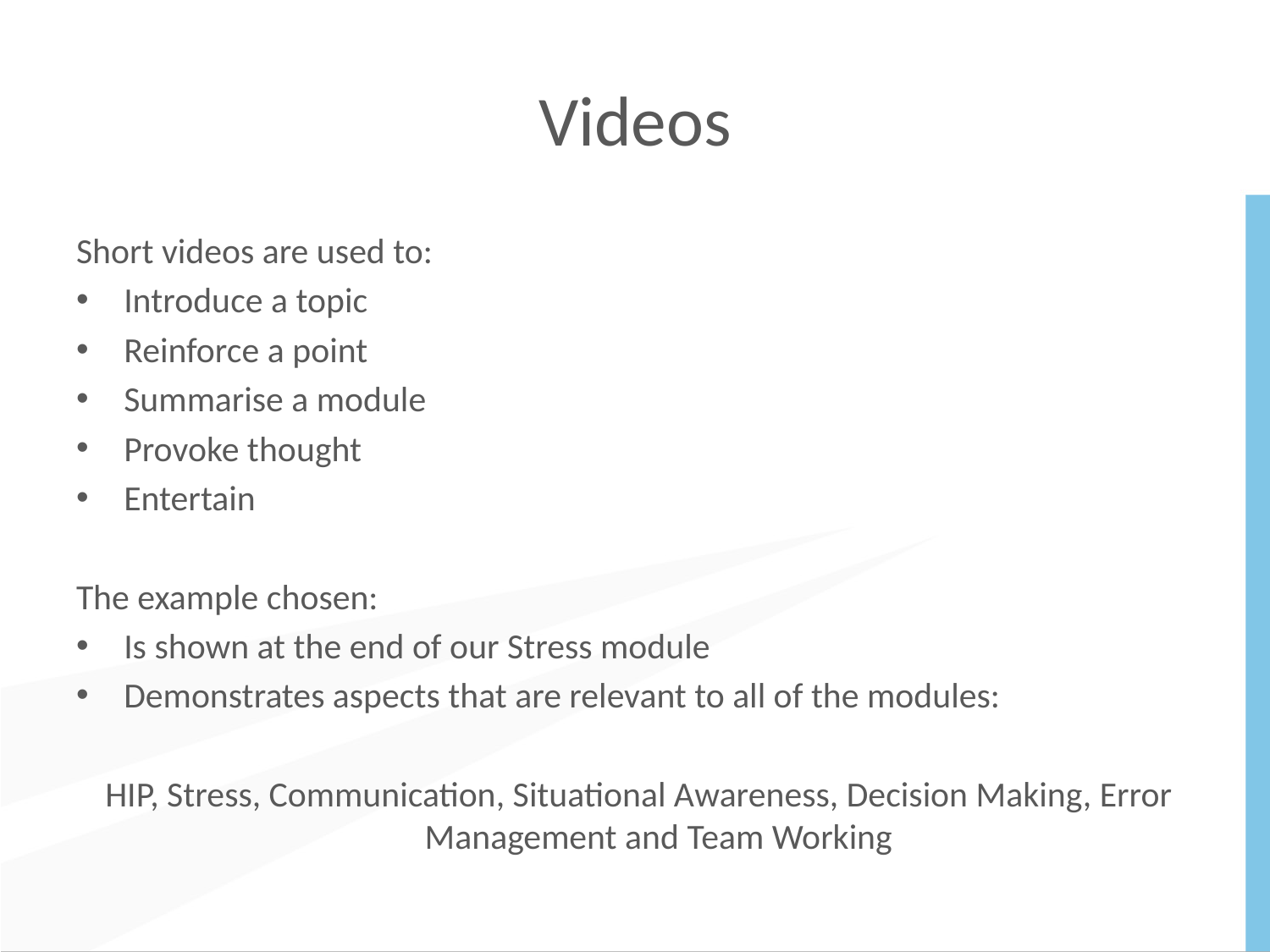

# Videos
Short videos are used to:
Introduce a topic
Reinforce a point
Summarise a module
Provoke thought
Entertain

The example chosen:
Is shown at the end of our Stress module
Demonstrates aspects that are relevant to all of the modules:

 HIP, Stress, Communication, Situational Awareness, Decision Making, Error Management and Team Working